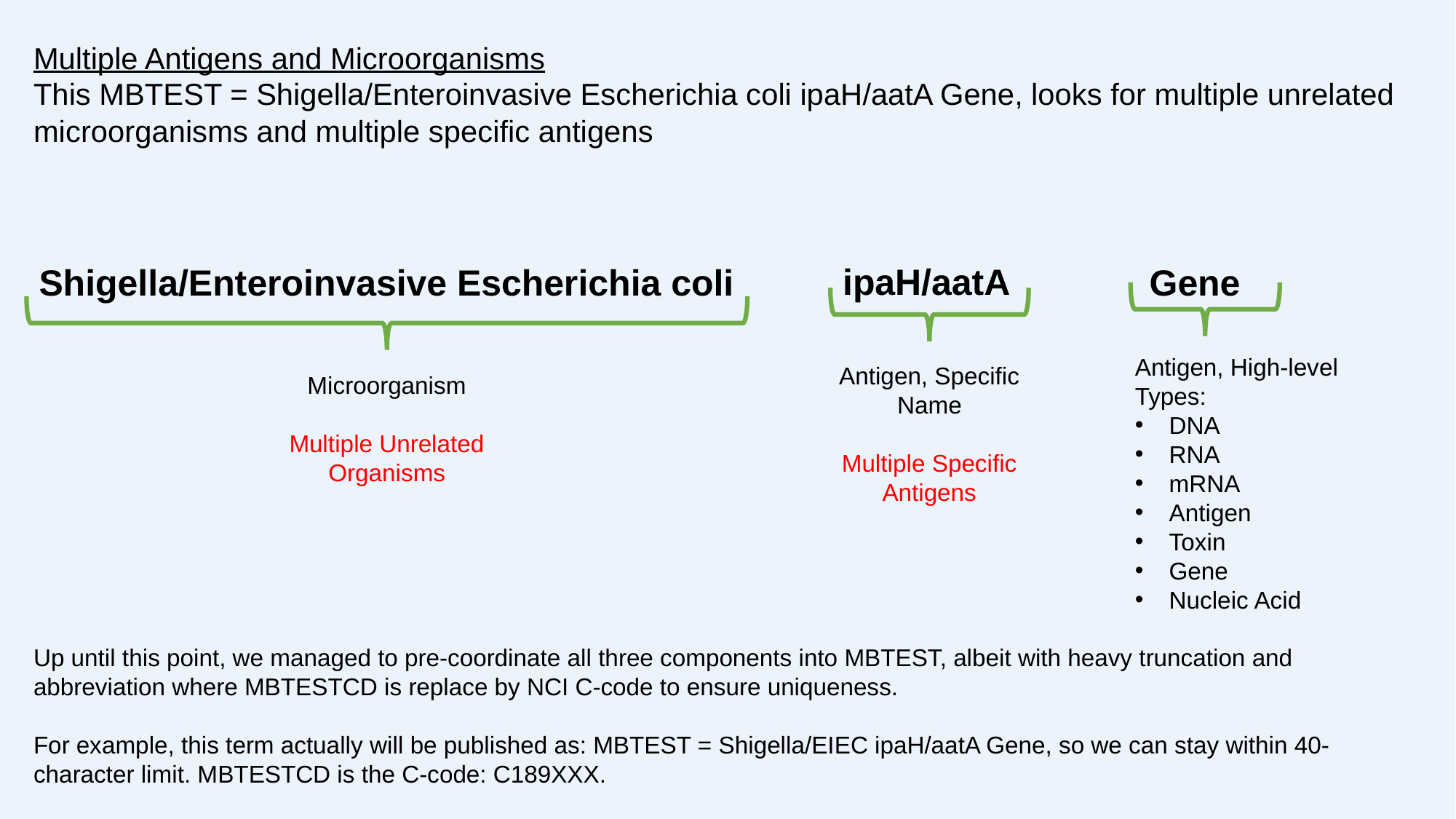

Multiple Antigens and Microorganisms
This MBTEST = Shigella/Enteroinvasive Escherichia coli ipaH/aatA Gene, looks for multiple unrelated microorganisms and multiple specific antigens

ipaH/aatA
Shigella/Enteroinvasive Escherichia coli
Gene
Antigen, High-level
Types:
DNA
RNA
mRNA
Antigen
Toxin
Gene
Nucleic Acid
Antigen, Specific Name

Multiple Specific Antigens
Microorganism

Multiple Unrelated Organisms
Up until this point, we managed to pre-coordinate all three components into MBTEST, albeit with heavy truncation and abbreviation where MBTESTCD is replace by NCI C-code to ensure uniqueness.

For example, this term actually will be published as: MBTEST = Shigella/EIEC ipaH/aatA Gene, so we can stay within 40-character limit. MBTESTCD is the C-code: C189XXX.